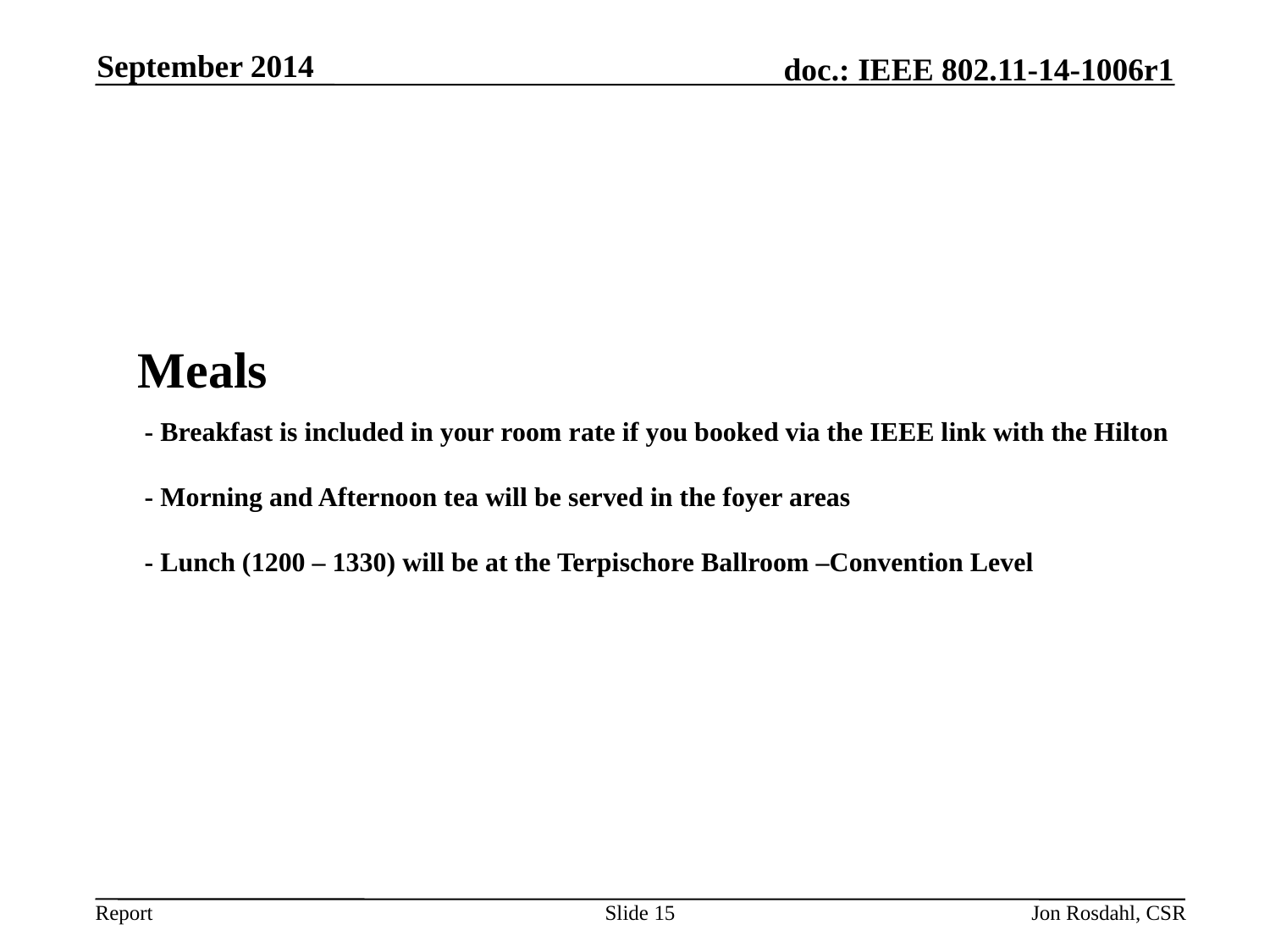

September 2014
# Meals - Breakfast is included in your room rate if you booked via the IEEE link with the Hilton - Morning and Afternoon tea will be served in the foyer areas - Lunch (1200 – 1330) will be at the Terpischore Ballroom –Convention Level
Slide 15
Jon Rosdahl, CSR